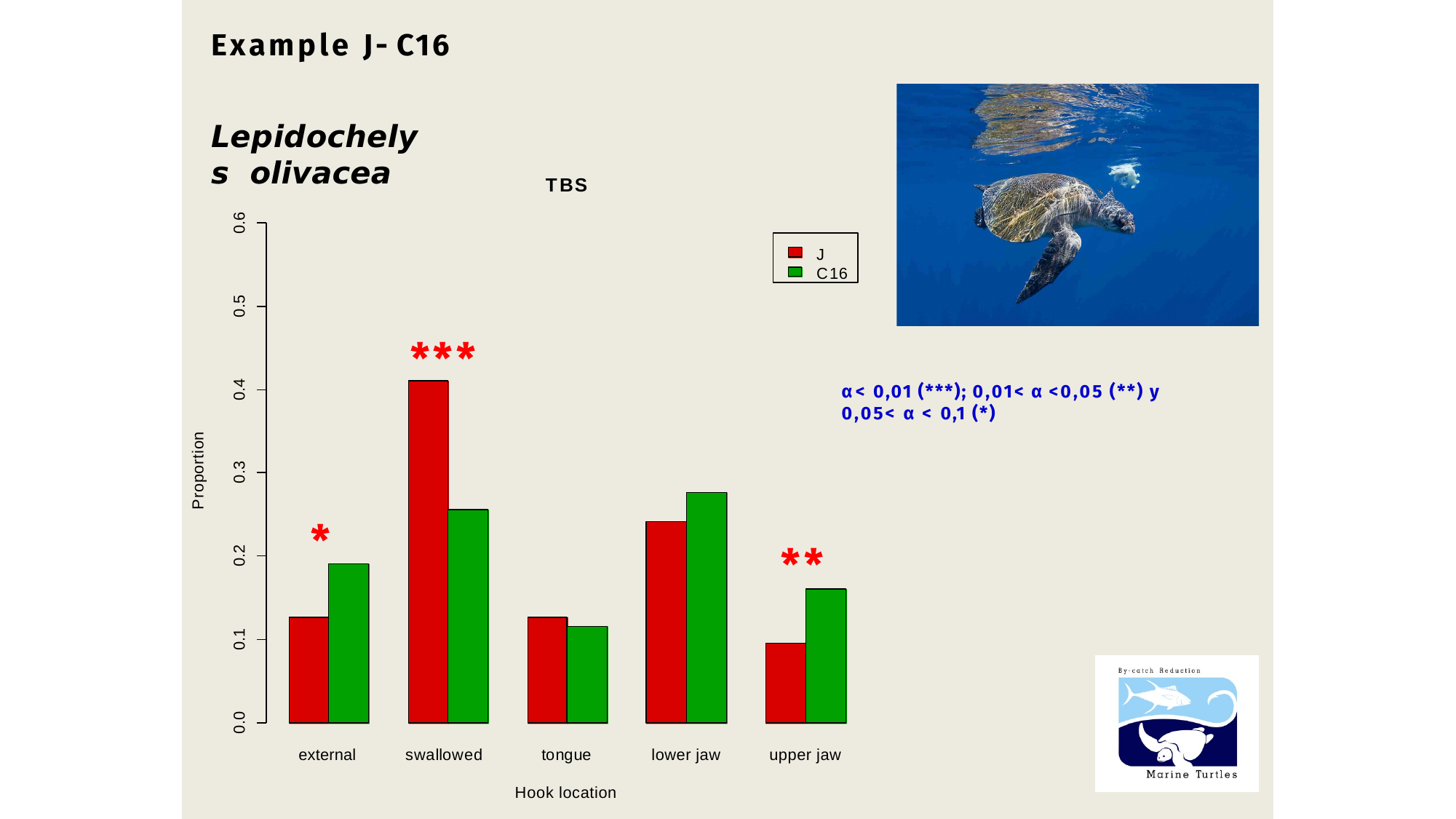

# Example J - C16

Lepidochelys  olivacea
TBS
0.6

J  C16

0.5

***
0.4
α< 0,01 (***); 0,01< α <0,05 (**) y
0,05< α < 0,1 (*)

Proportion
0.3

*

**
0.2

0.1

0.0

external
swallowed
tongue
lower jaw
upper jaw
Hook location